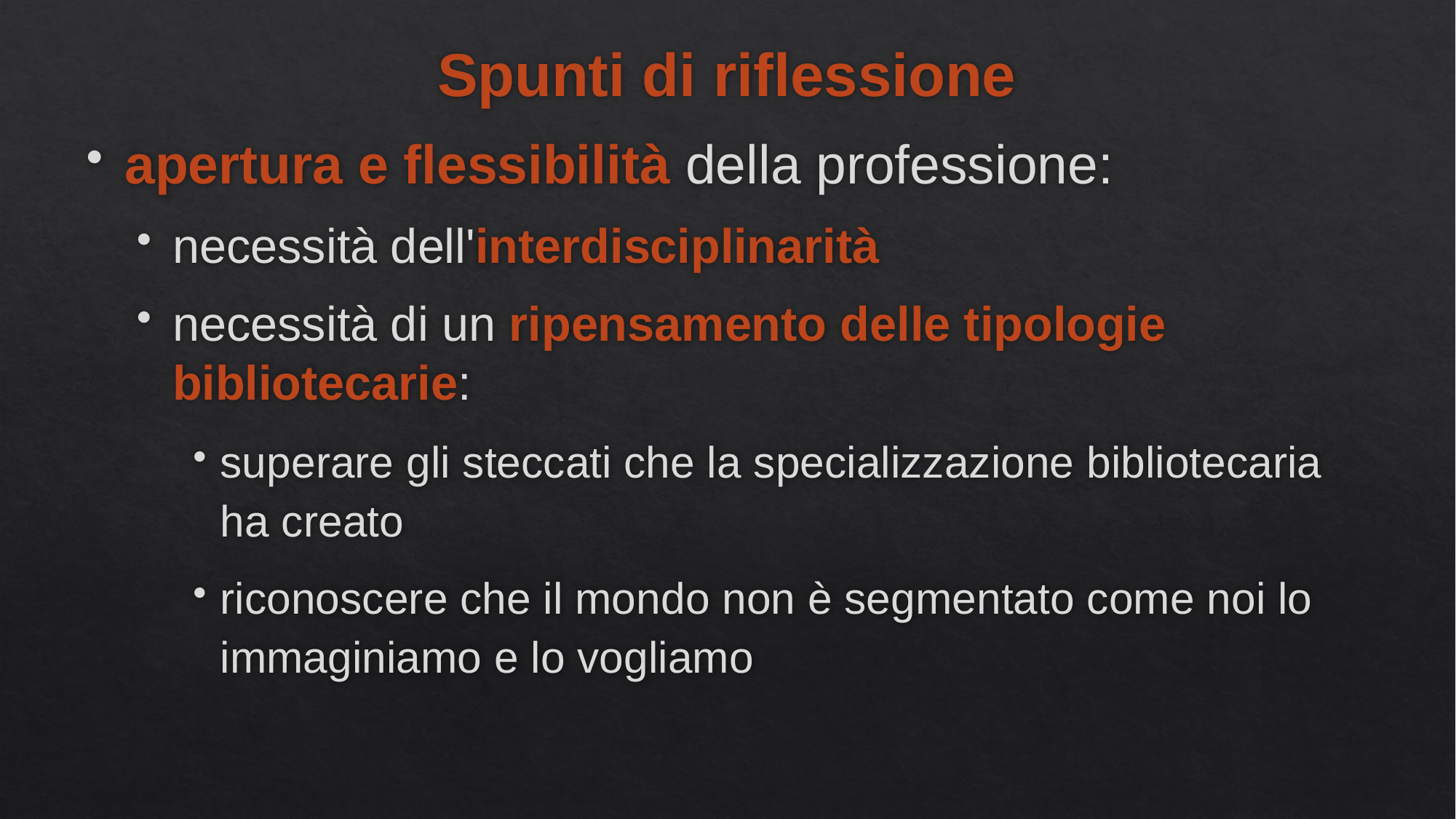

# Spunti di riflessione
apertura e flessibilità della professione:
necessità dell'interdisciplinarità
necessità di un ripensamento delle tipologie bibliotecarie:
superare gli steccati che la specializzazione bibliotecaria ha creato
riconoscere che il mondo non è segmentato come noi lo immaginiamo e lo vogliamo